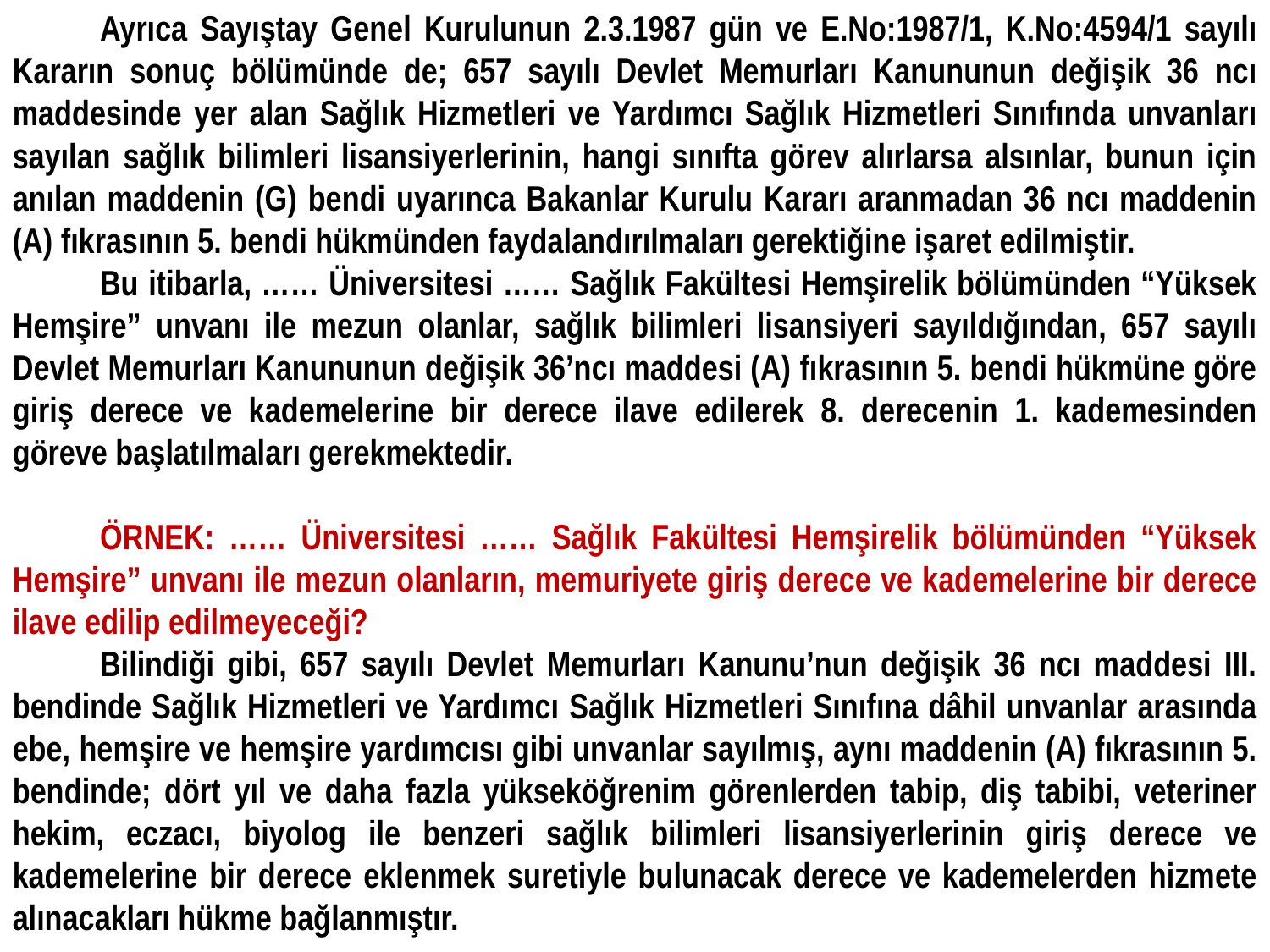

Ayrıca Sayıştay Genel Kurulunun 2.3.1987 gün ve E.No:1987/1, K.No:4594/1 sayılı Kararın sonuç bölümünde de; 657 sayılı Devlet Memurları Kanununun değişik 36 ncı maddesinde yer alan Sağlık Hizmetleri ve Yardımcı Sağlık Hizmetleri Sınıfında unvanları sayılan sağlık bilimleri lisansiyerlerinin, hangi sınıfta görev alırlarsa alsınlar, bunun için anılan maddenin (G) bendi uyarınca Bakanlar Kurulu Kararı aranmadan 36 ncı maddenin (A) fıkrasının 5. bendi hükmünden faydalandırılmaları gerektiğine işaret edilmiştir.
Bu itibarla, …… Üniversitesi …… Sağlık Fakültesi Hemşirelik bölümünden “Yüksek Hemşire” unvanı ile mezun olanlar, sağlık bilimleri lisansiyeri sayıldığından, 657 sayılı Devlet Memurları Kanununun değişik 36’ncı maddesi (A) fıkrasının 5. bendi hükmüne göre giriş derece ve kademelerine bir derece ilave edilerek 8. derecenin 1. kademesinden göreve başlatılmaları gerekmektedir.

ÖRNEK: …… Üniversitesi …… Sağlık Fakültesi Hemşirelik bölümünden “Yüksek Hemşire” unvanı ile mezun olanların, memuriyete giriş derece ve kademelerine bir derece ilave edilip edilmeyeceği?
Bilindiği gibi, 657 sayılı Devlet Memurları Kanunu’nun değişik 36 ncı maddesi III. bendinde Sağlık Hizmetleri ve Yardımcı Sağlık Hizmetleri Sınıfına dâhil unvanlar arasında ebe, hemşire ve hemşire yardımcısı gibi unvanlar sayılmış, aynı maddenin (A) fıkrasının 5. bendinde; dört yıl ve daha fazla yükseköğrenim görenlerden tabip, diş tabibi, veteriner hekim, eczacı, biyolog ile benzeri sağlık bilimleri lisansiyerlerinin giriş derece ve kademelerine bir derece eklenmek suretiyle bulunacak derece ve kademelerden hizmete alınacakları hükme bağlanmıştır.